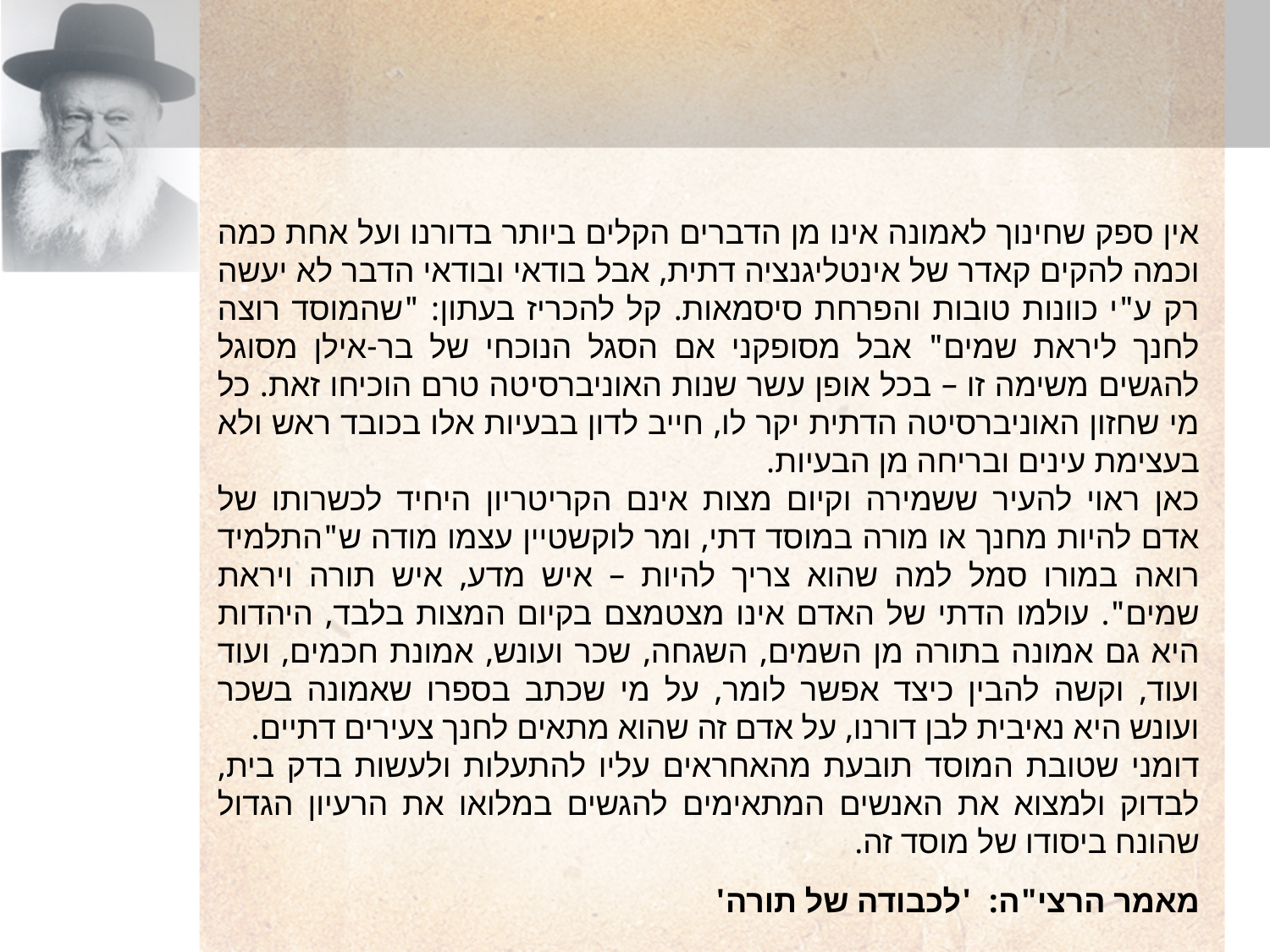

אין ספק שחינוך לאמונה אינו מן הדברים הקלים ביותר בדורנו ועל אחת כמה וכמה להקים קאדר של אינטליגנציה דתית, אבל בודאי ובודאי הדבר לא יעשה רק ע"י כוונות טובות והפרחת סיסמאות. קל להכריז בעתון: "שהמוסד רוצה לחנך ליראת שמים" אבל מסופקני אם הסגל הנוכחי של בר-אילן מסוגל להגשים משימה זו – בכל אופן עשר שנות האוניברסיטה טרם הוכיחו זאת. כל מי שחזון האוניברסיטה הדתית יקר לו, חייב לדון בבעיות אלו בכובד ראש ולא בעצימת עינים ובריחה מן הבעיות.
כאן ראוי להעיר ששמירה וקיום מצות אינם הקריטריון היחיד לכשרותו של אדם להיות מחנך או מורה במוסד דתי, ומר לוקשטיין עצמו מודה ש"התלמיד רואה במורו סמל למה שהוא צריך להיות – איש מדע, איש תורה ויראת שמים". עולמו הדתי של האדם אינו מצטמצם בקיום המצות בלבד, היהדות היא גם אמונה בתורה מן השמים, השגחה, שכר ועונש, אמונת חכמים, ועוד ועוד, וקשה להבין כיצד אפשר לומר, על מי שכתב בספרו שאמונה בשכר ועונש היא נאיבית לבן דורנו, על אדם זה שהוא מתאים לחנך צעירים דתיים.
דומני שטובת המוסד תובעת מהאחראים עליו להתעלות ולעשות בדק בית, לבדוק ולמצוא את האנשים המתאימים להגשים במלואו את הרעיון הגדול שהונח ביסודו של מוסד זה.
מאמר הרצי"ה:  'לכבודה של תורה'